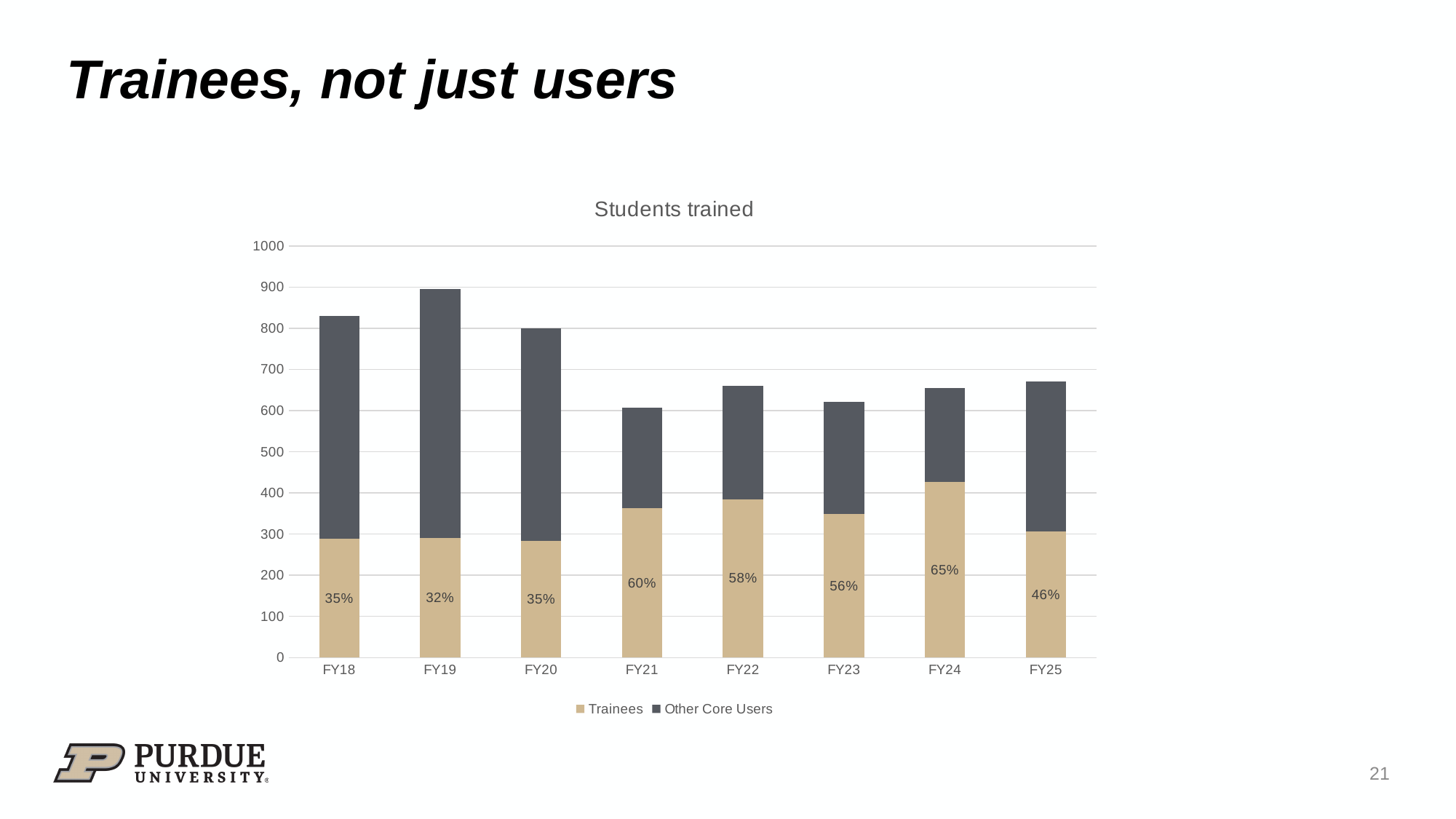

# Trainees, not just users

### Chart: Students trained

| Category |  | Other Core Users |
|---|---|---|
|  FY18  | 288.0 | 543.0 |
|  FY19  | 291.0 | 605.0 |
|  FY20  | 283.0 | 518.0 |
|  FY21  | 363.0 | 244.0 |
|  FY22  | 385.0 | 276.0 |
|  FY23  | 349.0 | 272.0 |
|  FY24  | 426.0 | 230.0 |
|  FY25  | 306.0 | 365.0 |
21